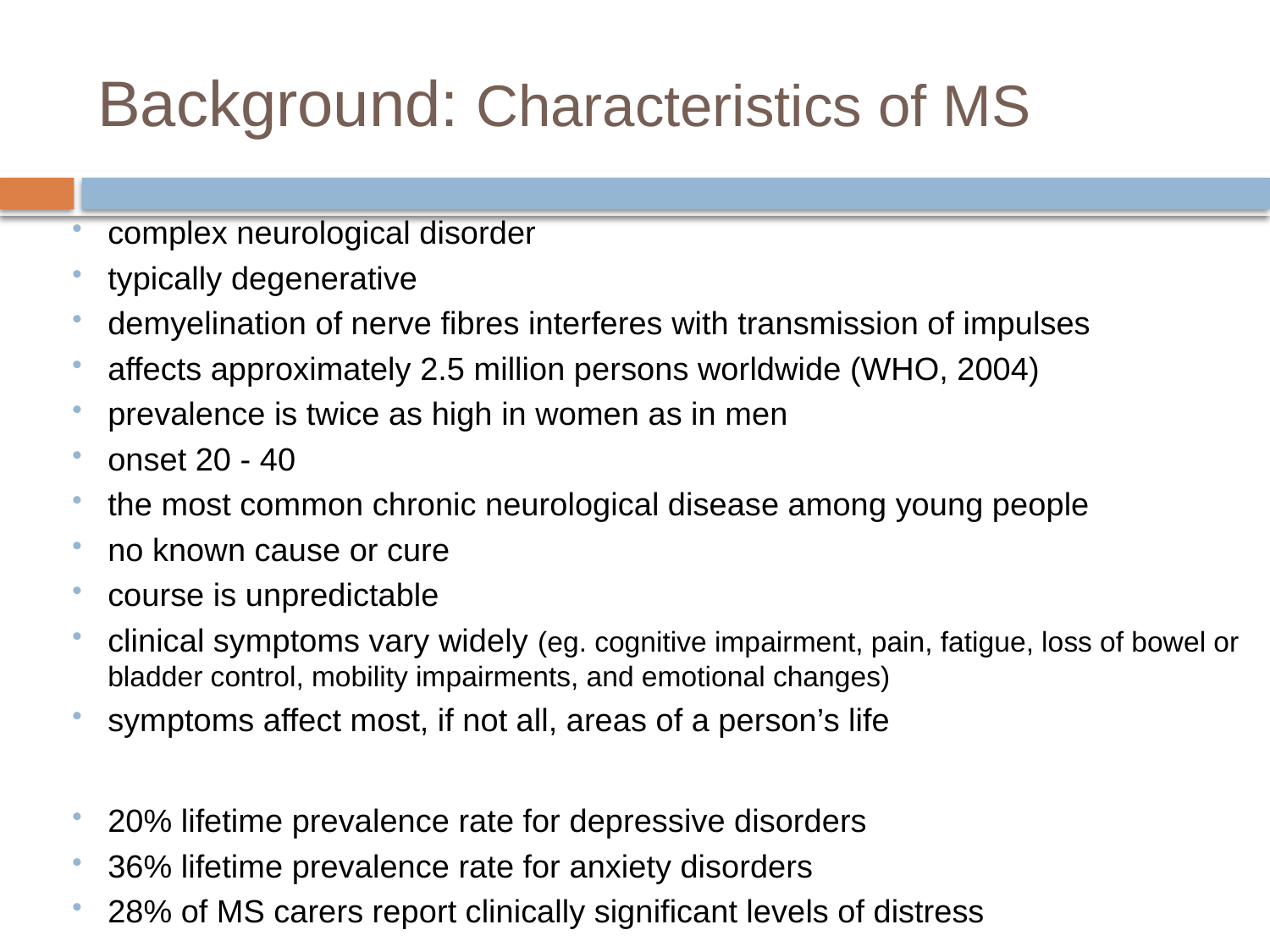

# Background: Characteristics of MS
complex neurological disorder
typically degenerative
demyelination of nerve fibres interferes with transmission of impulses
affects approximately 2.5 million persons worldwide (WHO, 2004)
prevalence is twice as high in women as in men
onset 20 - 40
the most common chronic neurological disease among young people
no known cause or cure
course is unpredictable
clinical symptoms vary widely (eg. cognitive impairment, pain, fatigue, loss of bowel or bladder control, mobility impairments, and emotional changes)
symptoms affect most, if not all, areas of a person’s life

20% lifetime prevalence rate for depressive disorders
36% lifetime prevalence rate for anxiety disorders
28% of MS carers report clinically significant levels of distress